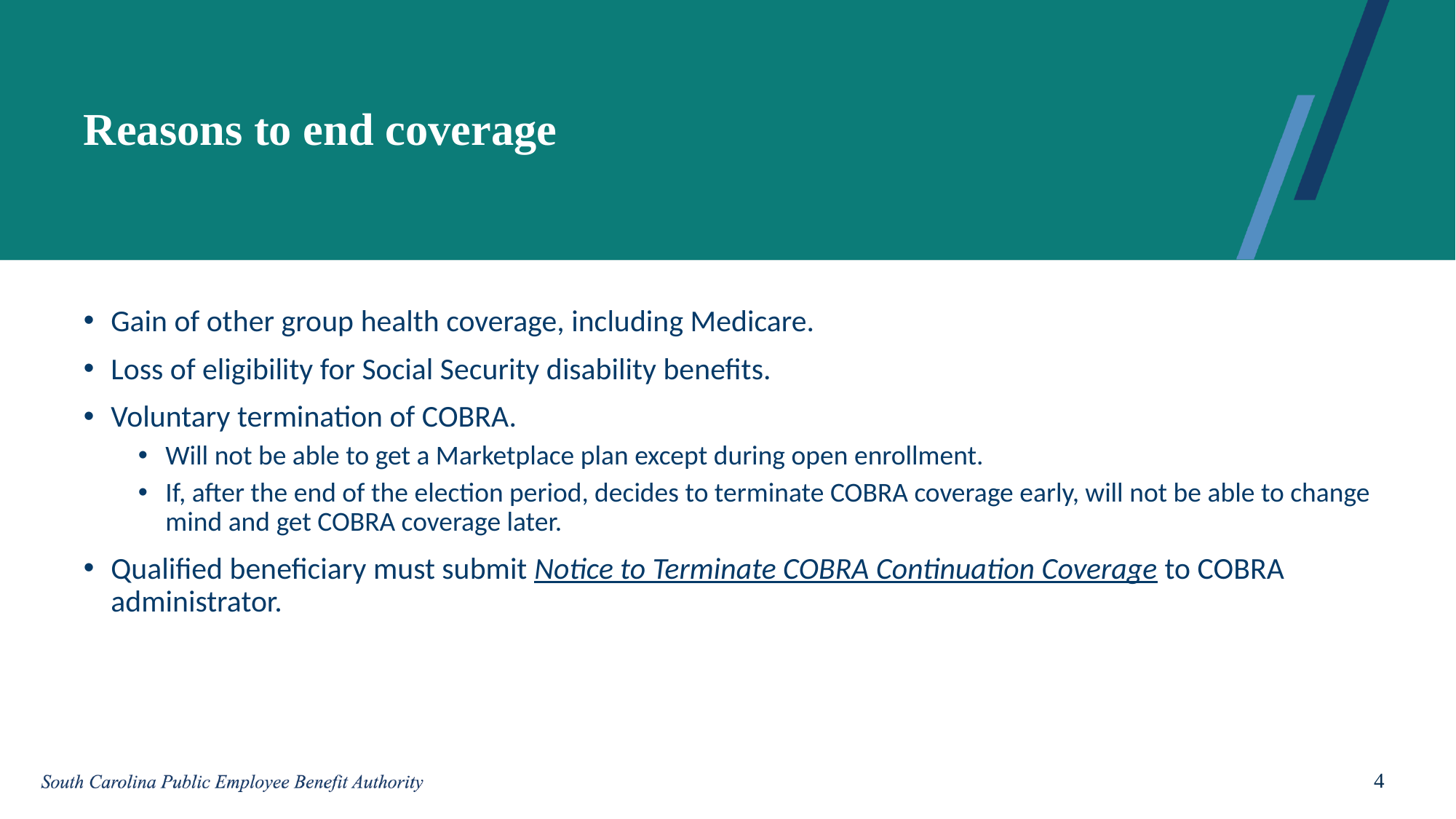

# Reasons to end coverage
Gain of other group health coverage, including Medicare.
Loss of eligibility for Social Security disability benefits.
Voluntary termination of COBRA.
Will not be able to get a Marketplace plan except during open enrollment.
If, after the end of the election period, decides to terminate COBRA coverage early, will not be able to change mind and get COBRA coverage later.
Qualified beneficiary must submit Notice to Terminate COBRA Continuation Coverage to COBRA administrator.
4